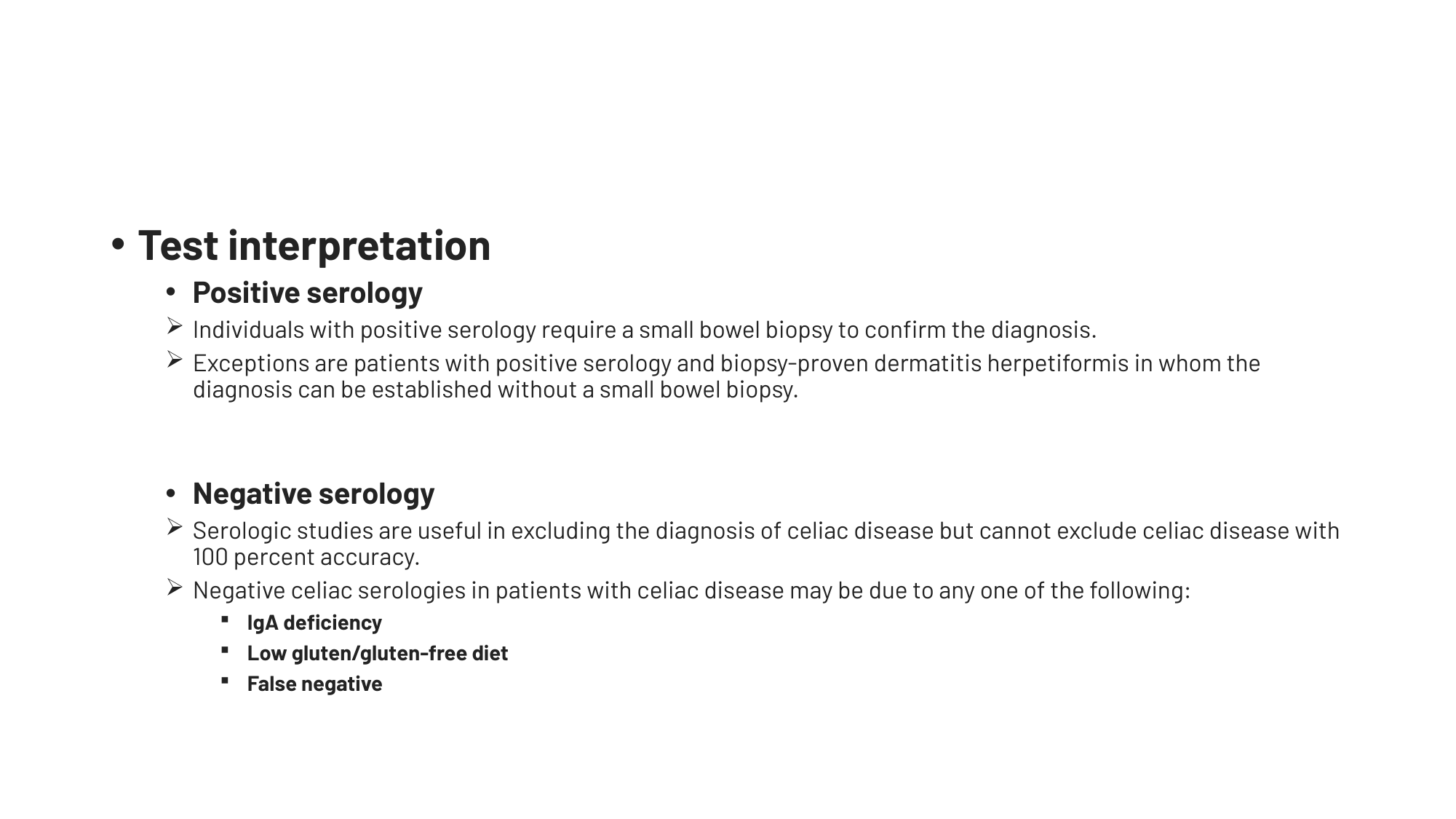

#
Test interpretation
Positive serology
Individuals with positive serology require a small bowel biopsy to confirm the diagnosis.
Exceptions are patients with positive serology and biopsy-proven dermatitis herpetiformis in whom the diagnosis can be established without a small bowel biopsy.

Negative serology
Serologic studies are useful in excluding the diagnosis of celiac disease but cannot exclude celiac disease with 100 percent accuracy.
Negative celiac serologies in patients with celiac disease may be due to any one of the following:
IgA deficiency
Low gluten/gluten-free diet
False negative